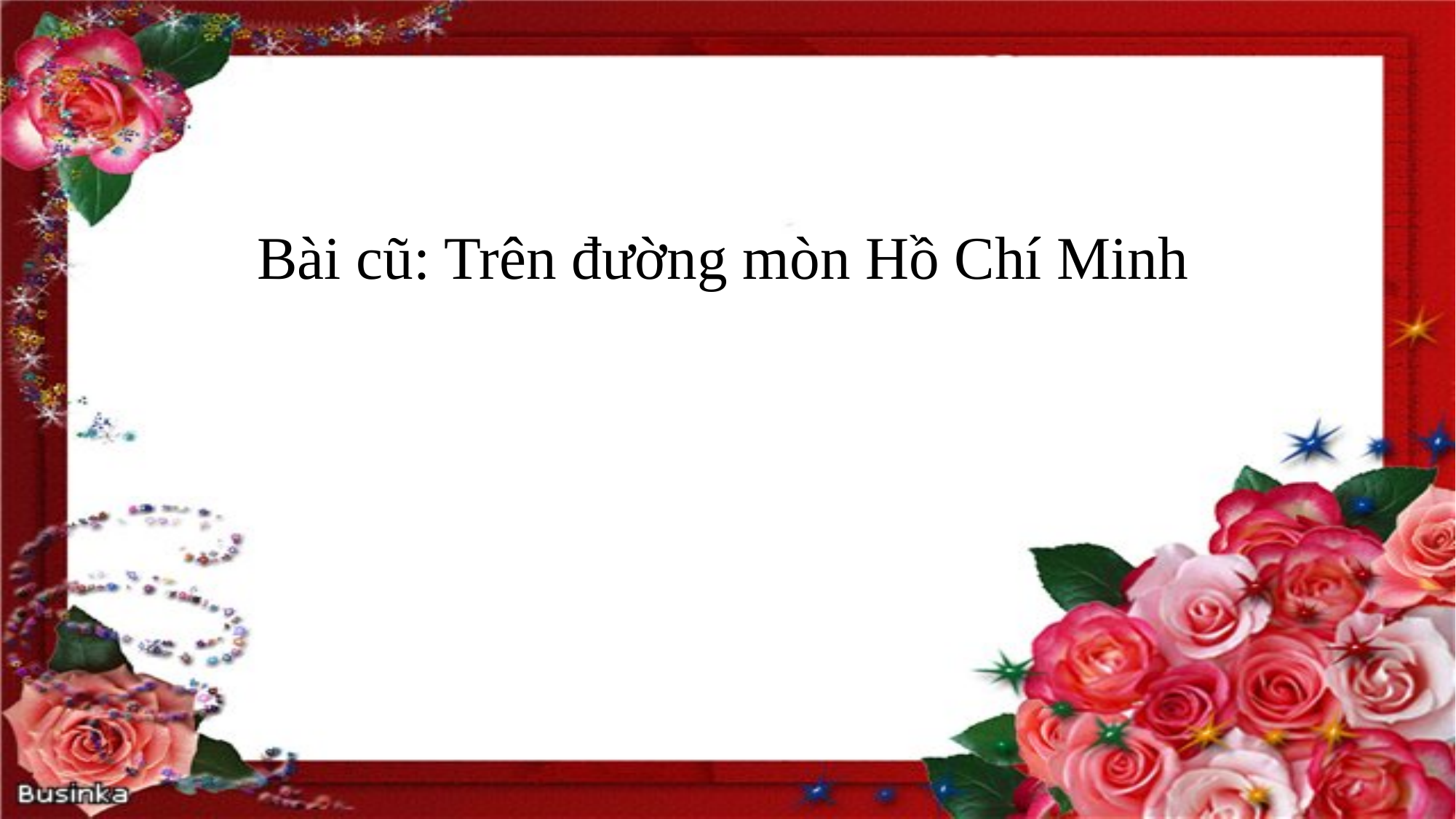

Bài cũ: Trên đường mòn Hồ Chí Minh